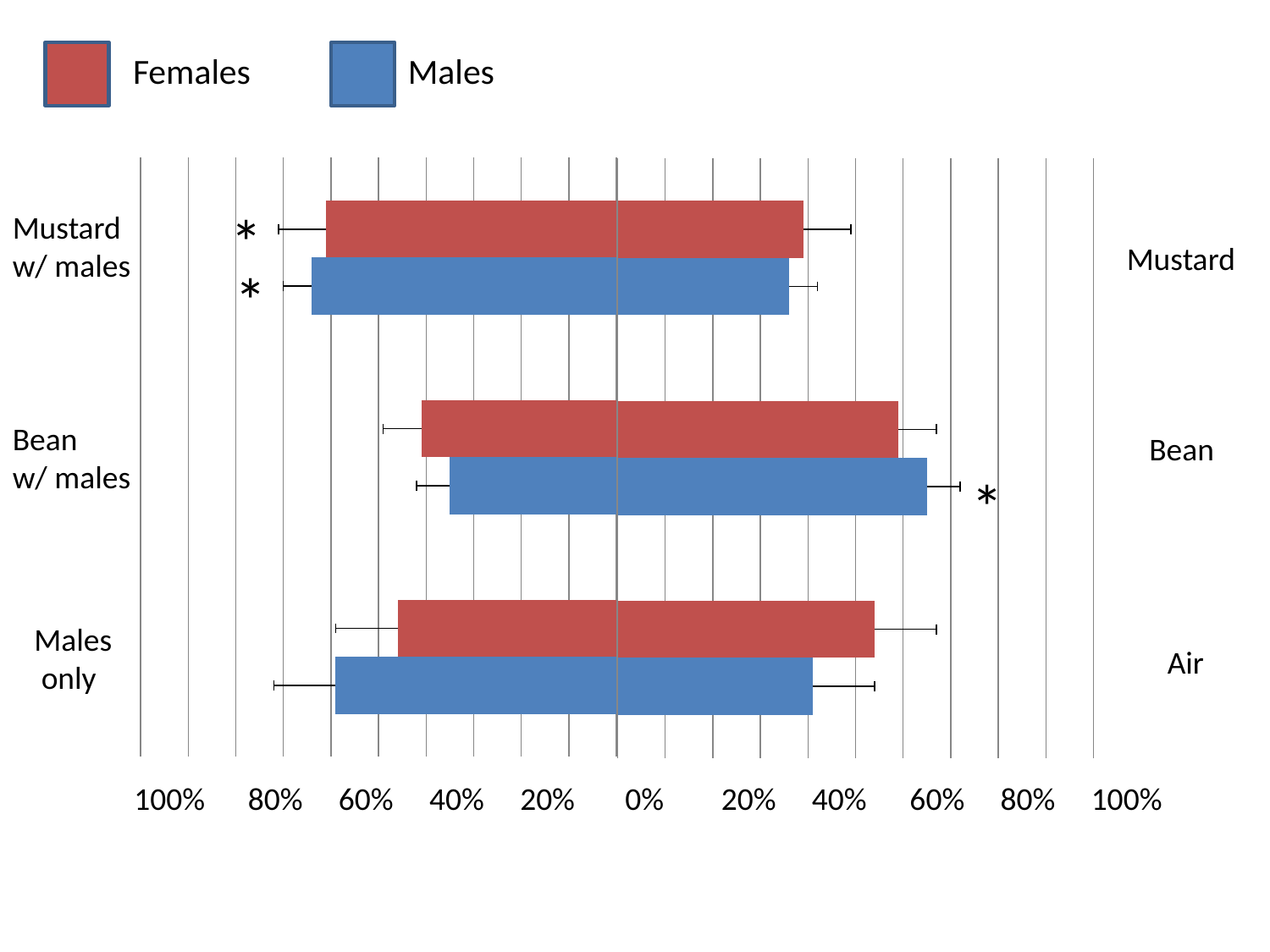

Females

Males

### Chart

| Category |  |  |
|---|---|---|

### Chart

| Category |  |  |
|---|---|---|
100%      80%     60%     40%     20%       0%        20%     40%      60%     80%     100%
*
Mustard w/ males
Mustard
*
Bean     w/ males
Bean
*
Males
 only
Air